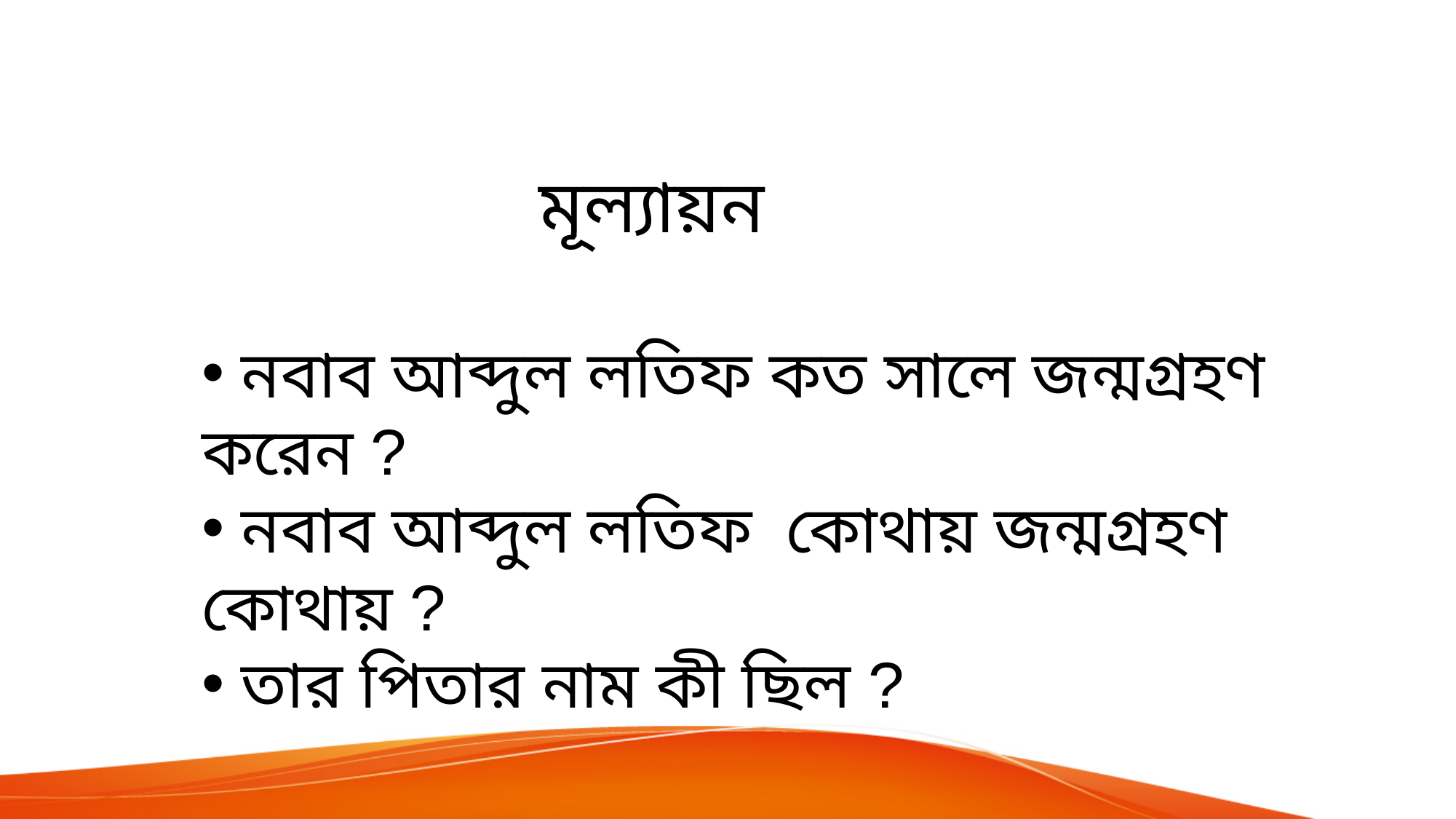

মূল্যায়ন
 নবাব আব্দুল লতিফ কত সালে জন্মগ্রহণ করেন ?
 নবাব আব্দুল লতিফ  কোথায় জন্মগ্রহণ কোথায় ?
 তার পিতার নাম কী ছিল ?